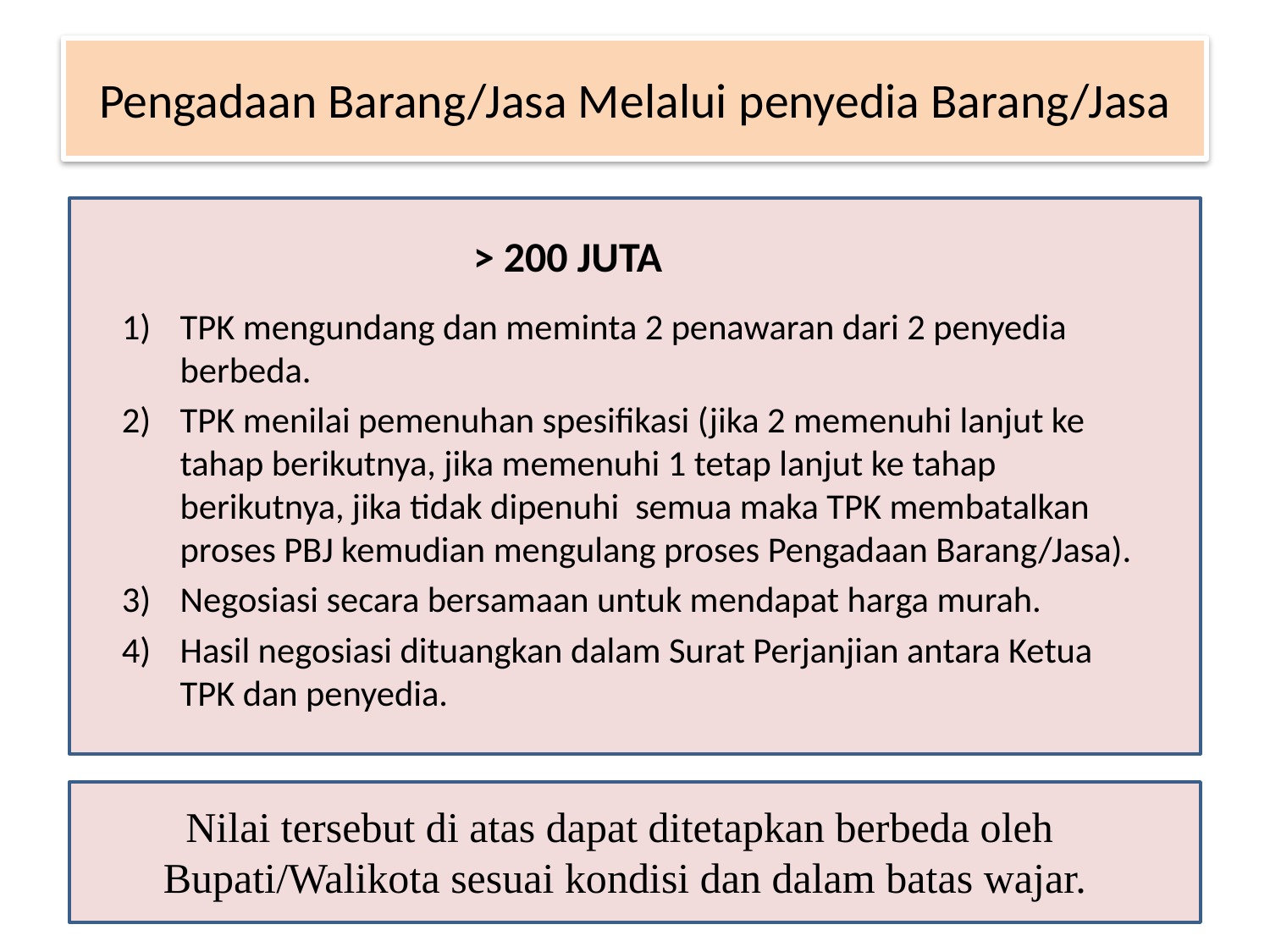

Pengadaan Barang/Jasa Melalui penyedia Barang/Jasa

               > 200 JUTA
TPK mengundang dan meminta 2 penawaran dari 2 penyedia berbeda.
TPK menilai pemenuhan spesifikasi (jika 2 memenuhi lanjut ke tahap berikutnya, jika memenuhi 1 tetap lanjut ke tahap berikutnya, jika tidak dipenuhi  semua maka TPK membatalkan proses PBJ kemudian mengulang proses Pengadaan Barang/Jasa).
Negosiasi secara bersamaan untuk mendapat harga murah.
Hasil negosiasi dituangkan dalam Surat Perjanjian antara Ketua TPK dan penyedia.

Nilai tersebut di atas dapat ditetapkan berbeda oleh
Bupati/Walikota sesuai kondisi dan dalam batas wajar.